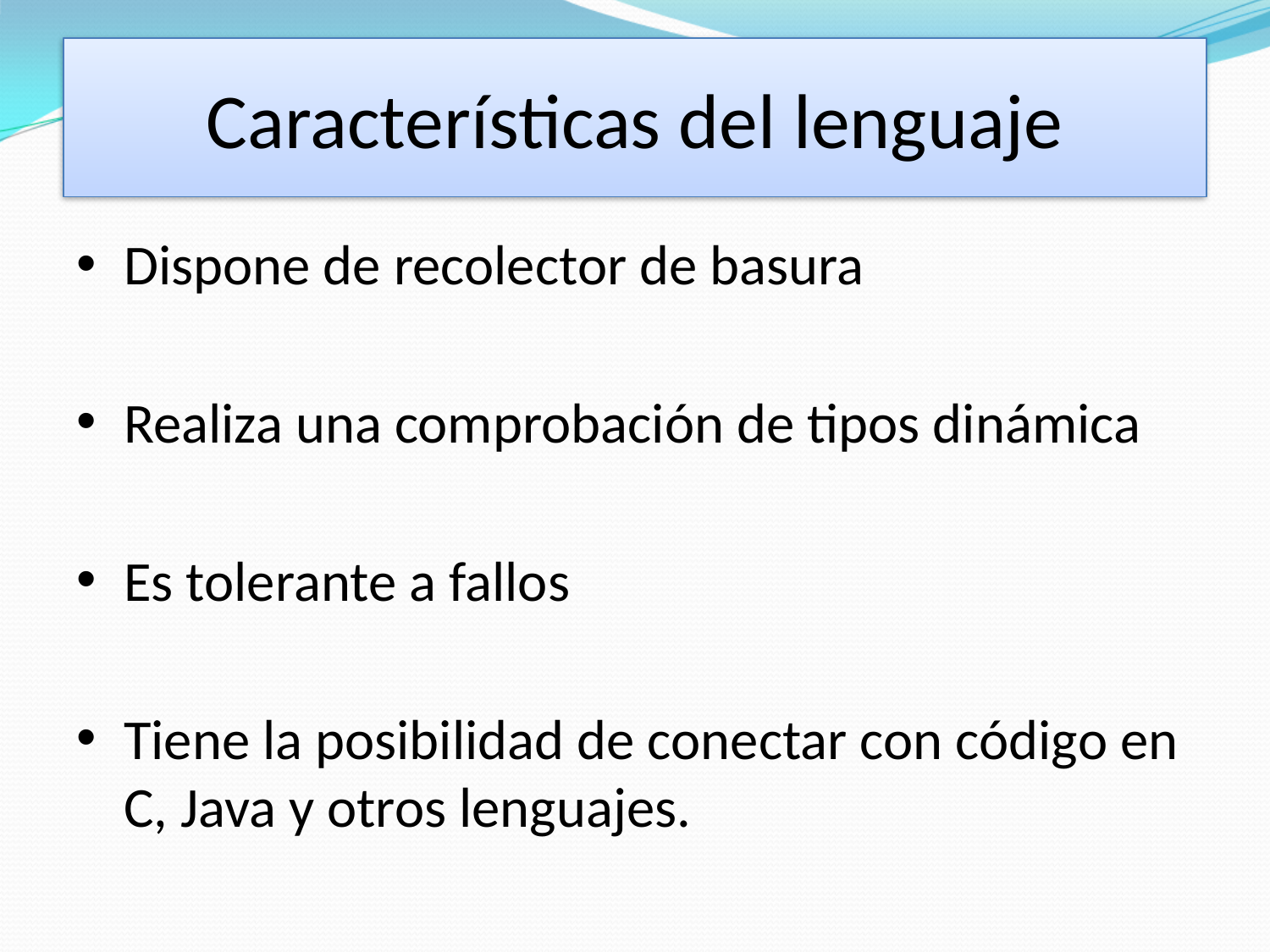

# Características del lenguaje
Dispone de recolector de basura

Realiza una comprobación de tipos dinámica

Es tolerante a fallos

Tiene la posibilidad de conectar con código en C, Java y otros lenguajes.